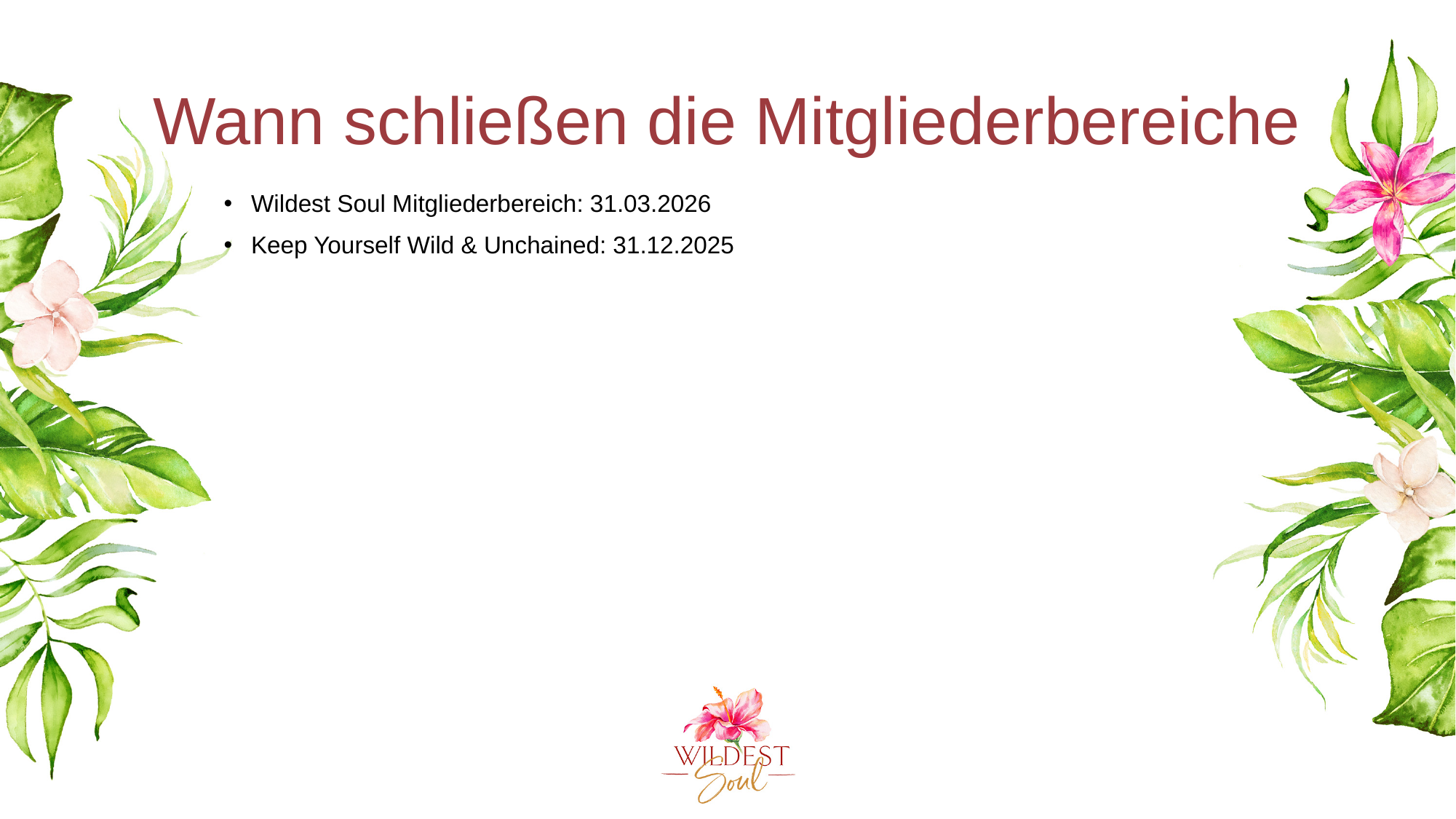

# Wann schließen die Mitgliederbereiche
Wildest Soul Mitgliederbereich: 31.03.2026
Keep Yourself Wild & Unchained: 31.12.2025